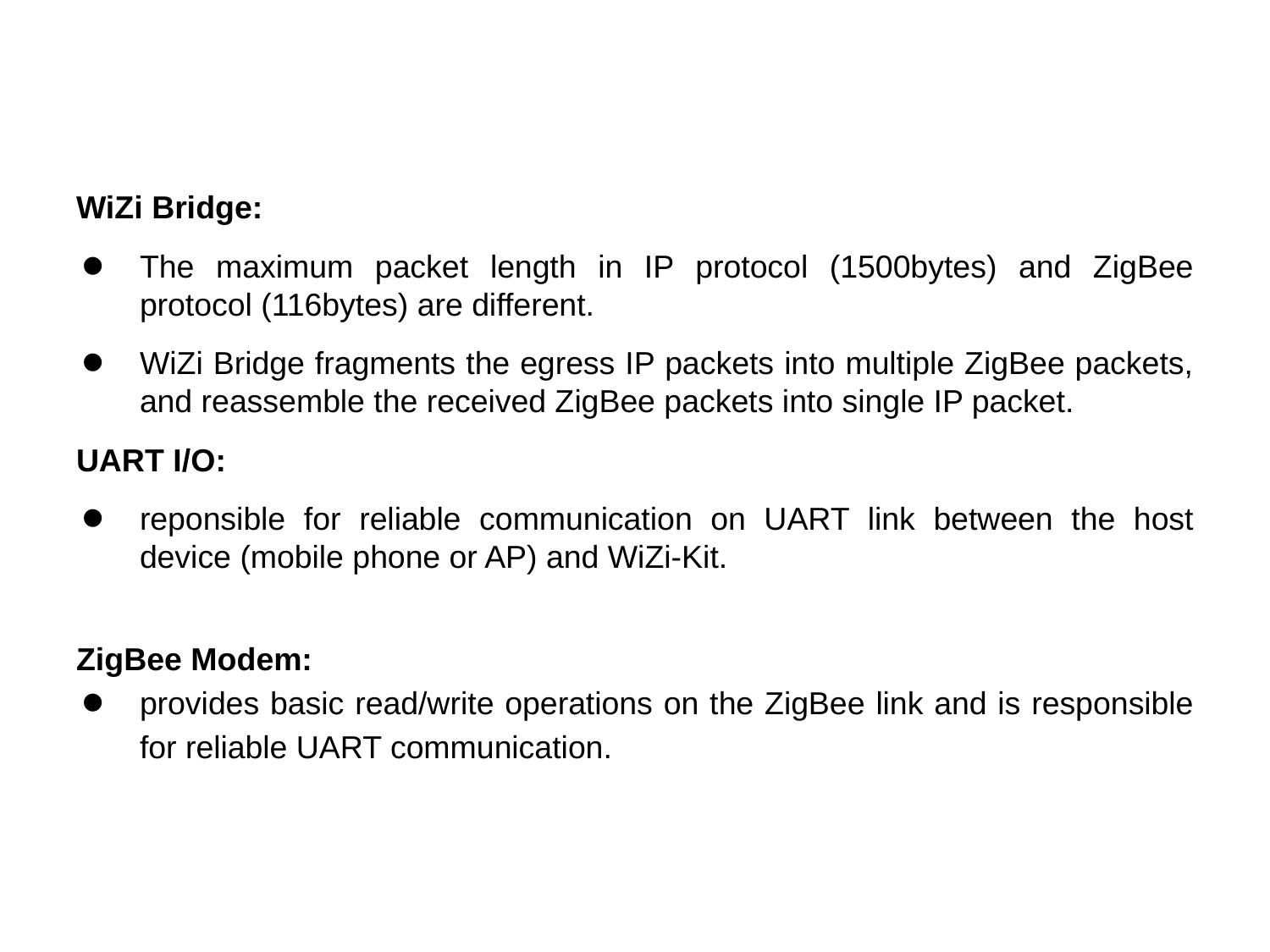

WiZi Bridge:
The maximum packet length in IP protocol (1500bytes) and ZigBee protocol (116bytes) are different.
WiZi Bridge fragments the egress IP packets into multiple ZigBee packets, and reassemble the received ZigBee packets into single IP packet.
UART I/O:
reponsible for reliable communication on UART link between the host device (mobile phone or AP) and WiZi-Kit.

ZigBee Modem:
provides basic read/write operations on the ZigBee link and is responsible for reliable UART communication.